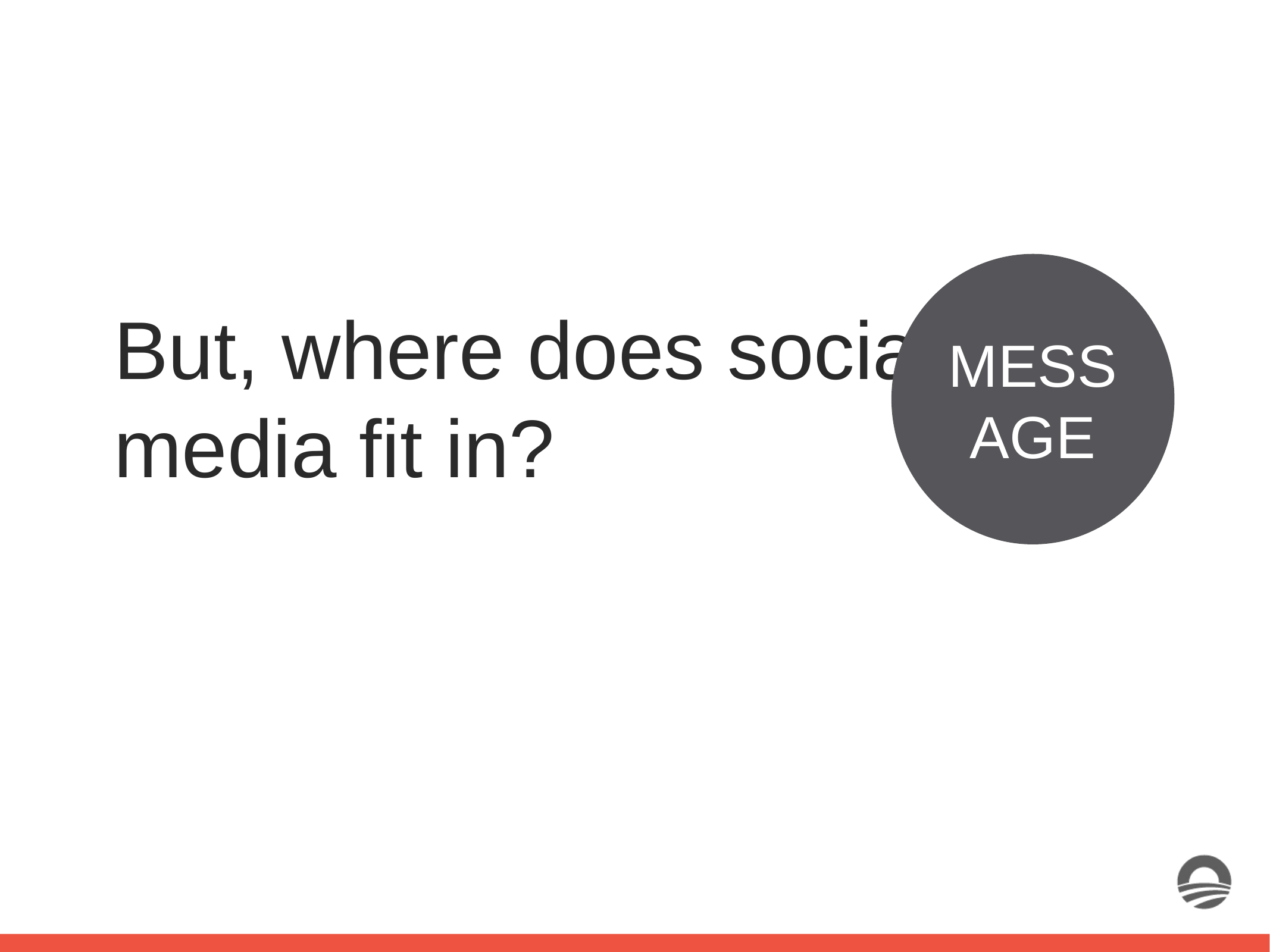

MESSAGE
But, where does social media fit in?